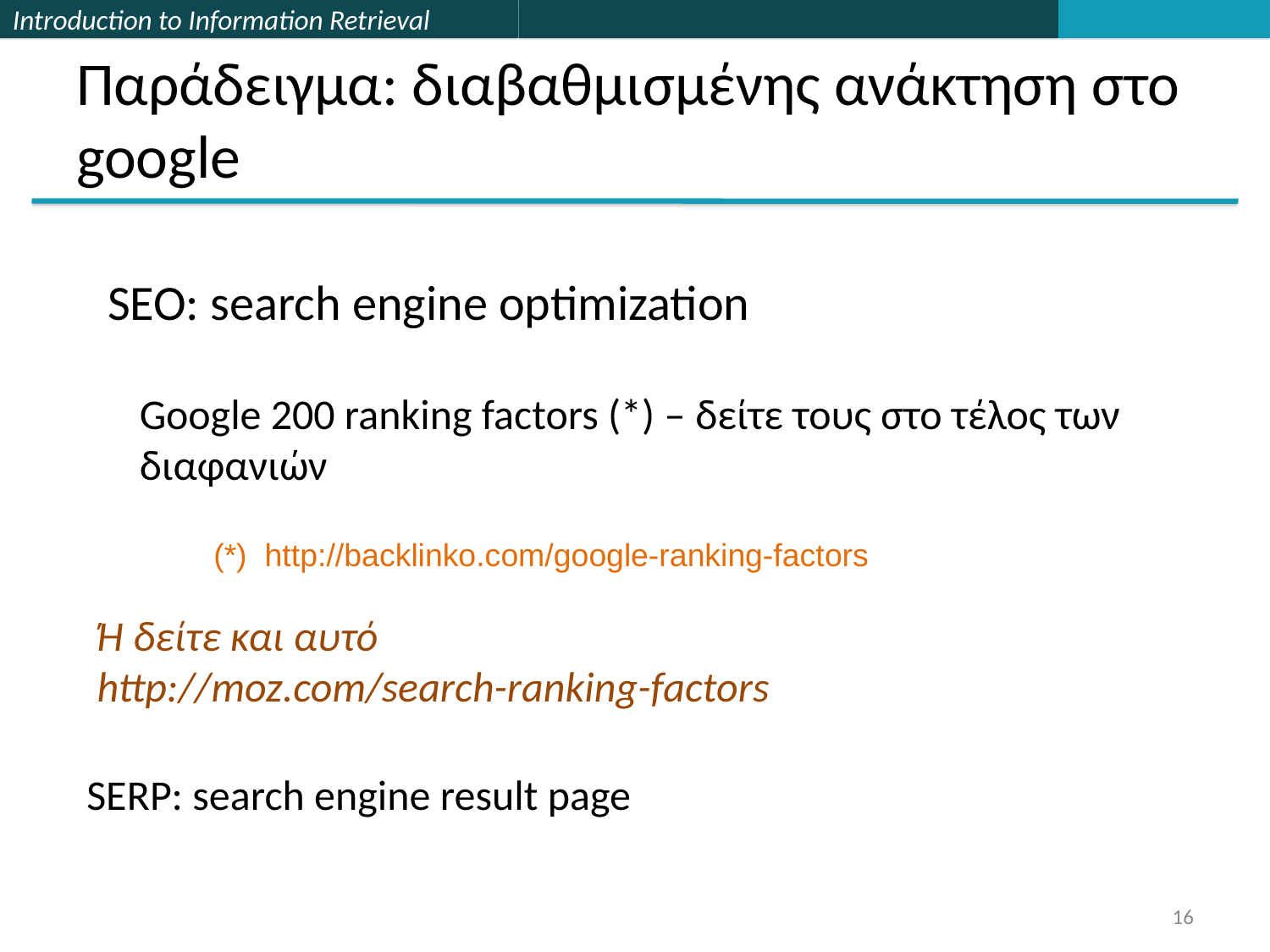

# Παράδειγμα: διαβαθμισμένης ανάκτηση στο google
SEO: search engine optimization
Google 200 ranking factors (*) – δείτε τους στο τέλος των διαφανιών
(*)  http://backlinko.com/google-ranking-factors
Ή δείτε και αυτό
http://moz.com/search-ranking-factors
SERP: search engine result page
16